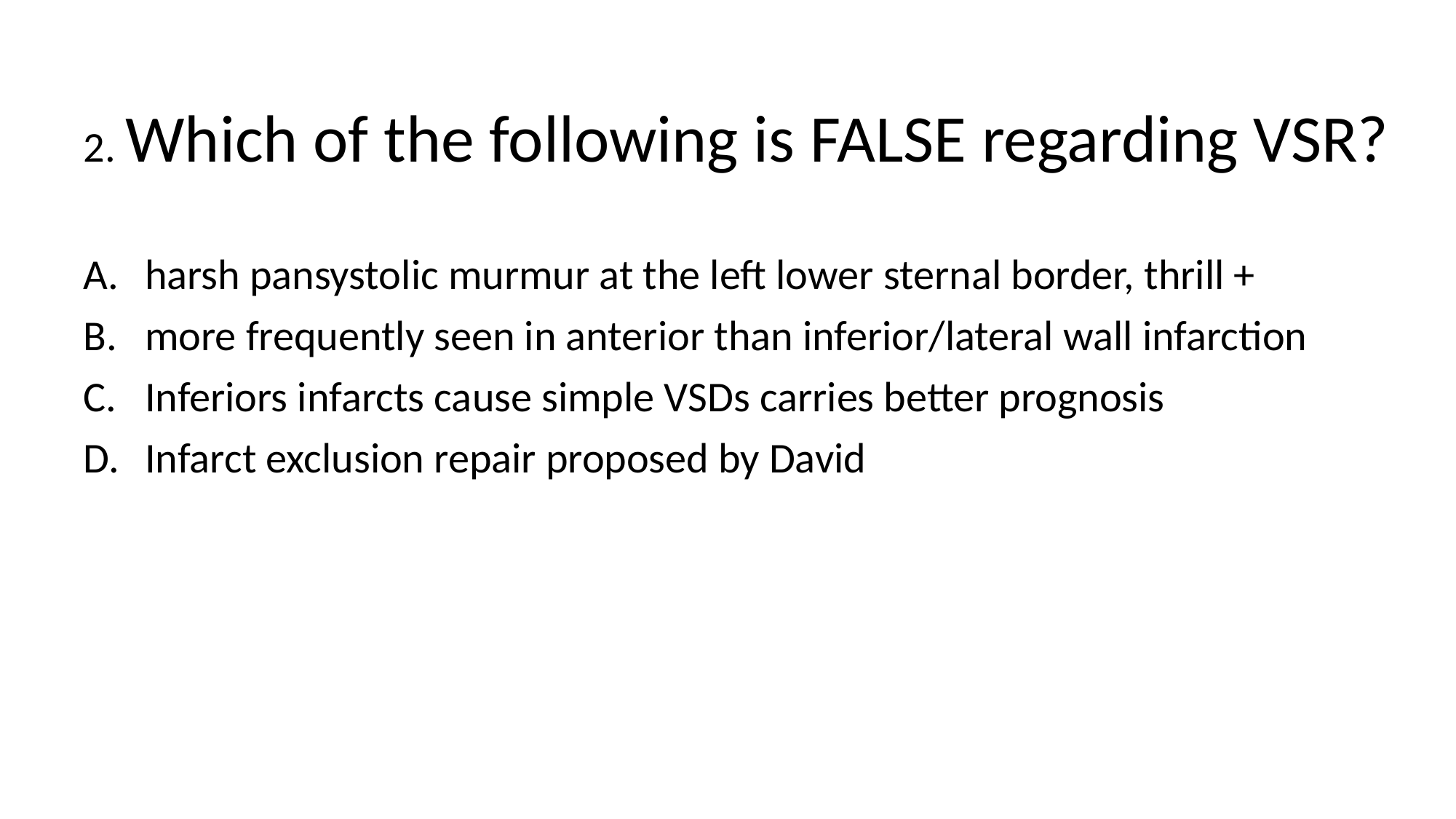

2. Which of the following is FALSE regarding VSR?

harsh pansystolic murmur at the left lower sternal border, thrill +
more frequently seen in anterior than inferior/lateral wall infarction
Inferiors infarcts cause simple VSDs carries better prognosis
Infarct exclusion repair proposed by David